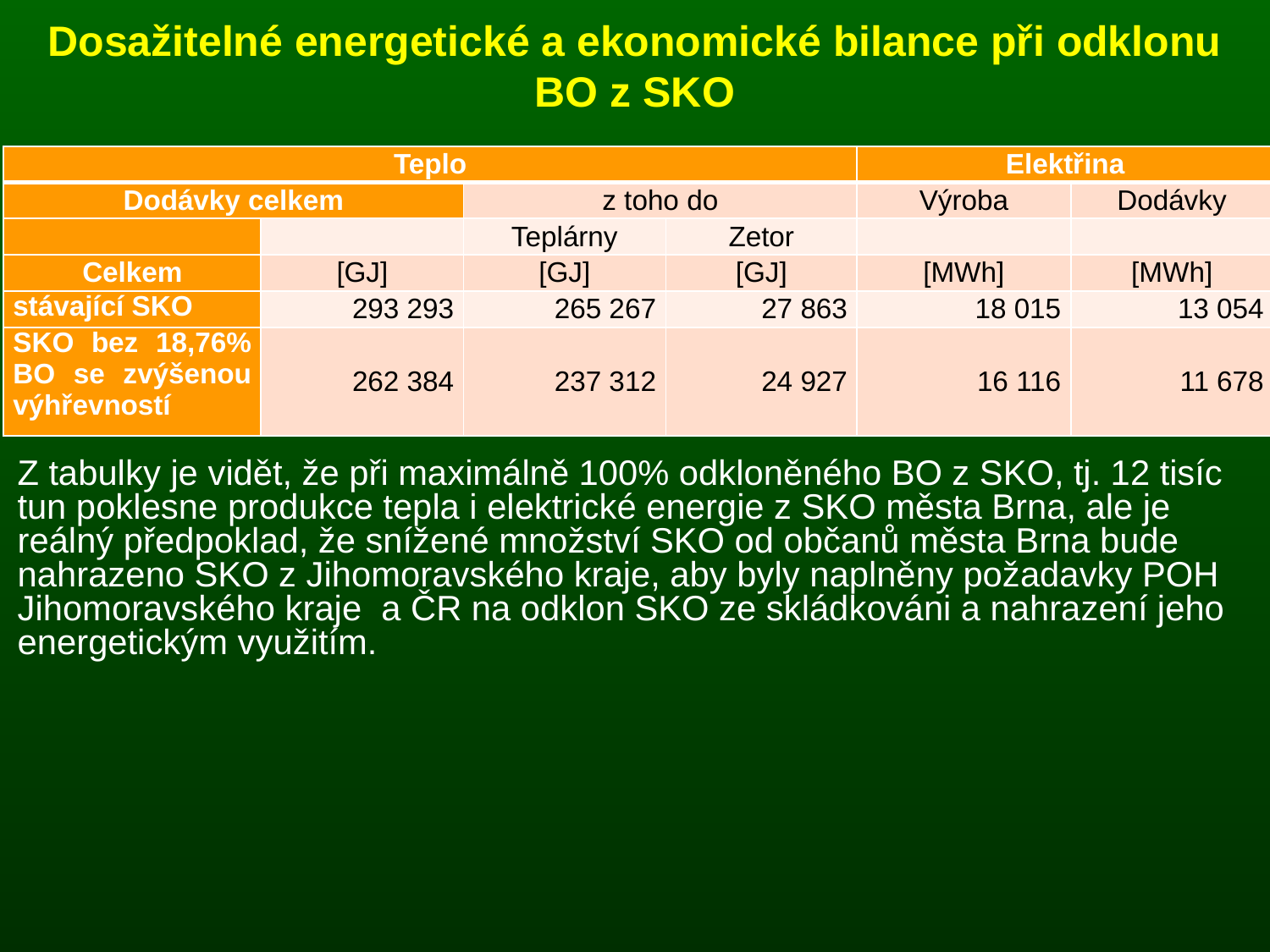

# Dosažitelné energetické a ekonomické bilance při odklonu BO z SKO

Z tabulky je vidět, že při maximálně 100% odkloněného BO z SKO, tj. 12 tisíc tun poklesne produkce tepla i elektrické energie z SKO města Brna, ale je reálný předpoklad, že snížené množství SKO od občanů města Brna bude nahrazeno SKO z Jihomoravského kraje, aby byly naplněny požadavky POH Jihomoravského kraje  a ČR na odklon SKO ze skládkováni a nahrazení jeho  energetickým využitím.

| Teplo |  |  |  | Elektřina |  |
| --- | --- | --- | --- | --- | --- |
| Dodávky celkem |  | z toho do |  | Výroba | Dodávky |
|  |  | Teplárny | Zetor |  |  |
| Celkem | [GJ] | [GJ] | [GJ] | [MWh] | [MWh] |
| stávající SKO | 293 293 | 265 267 | 27 863 | 18 015 | 13 054 |
| SKO bez 18,76% BO se zvýšenou výhřevností | 262 384 | 237 312 | 24 927 | 16 116 | 11 678 |